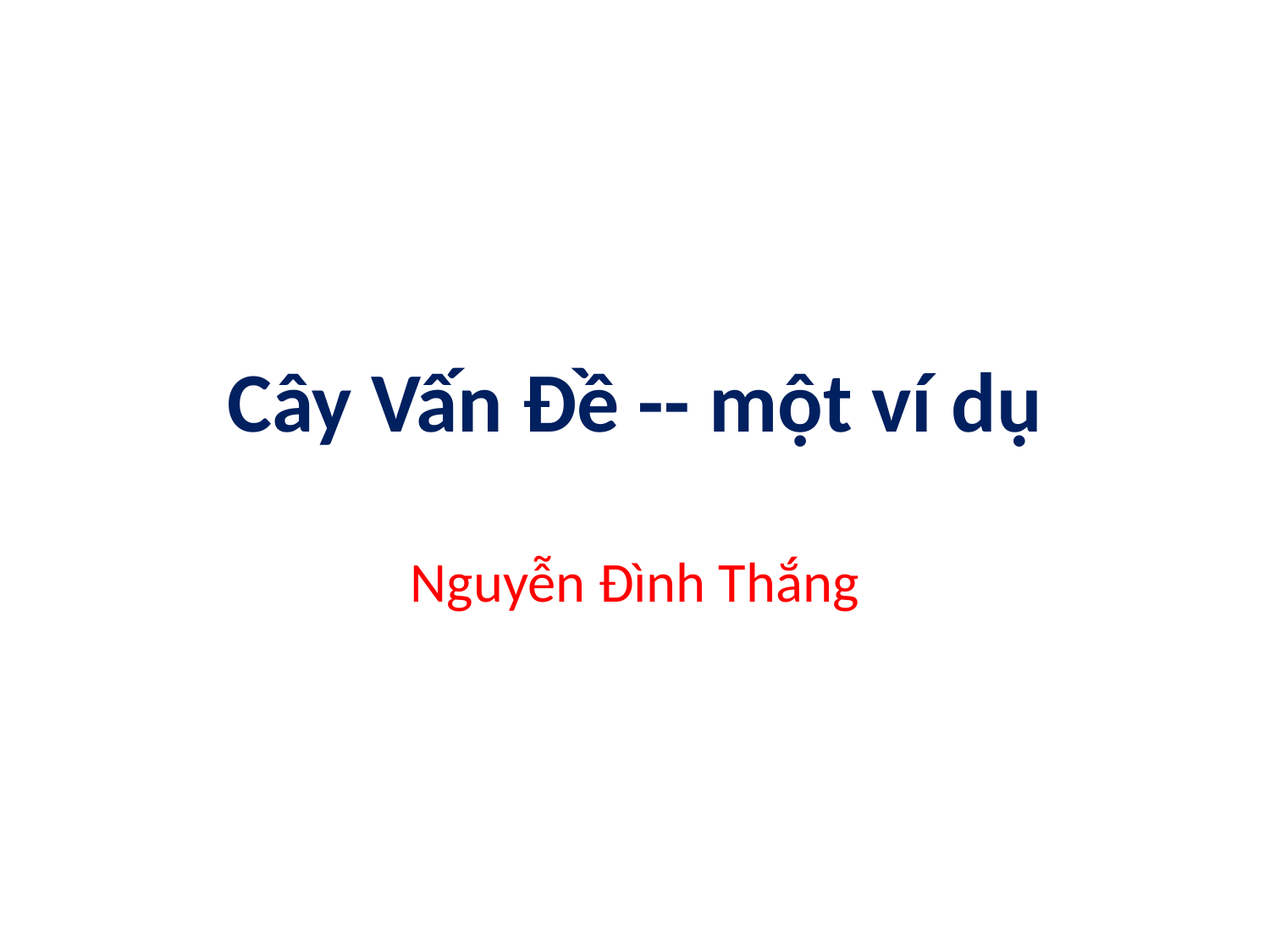

# Cây Vấn Đề -- một ví dụ
Nguyễn Đình Thắng